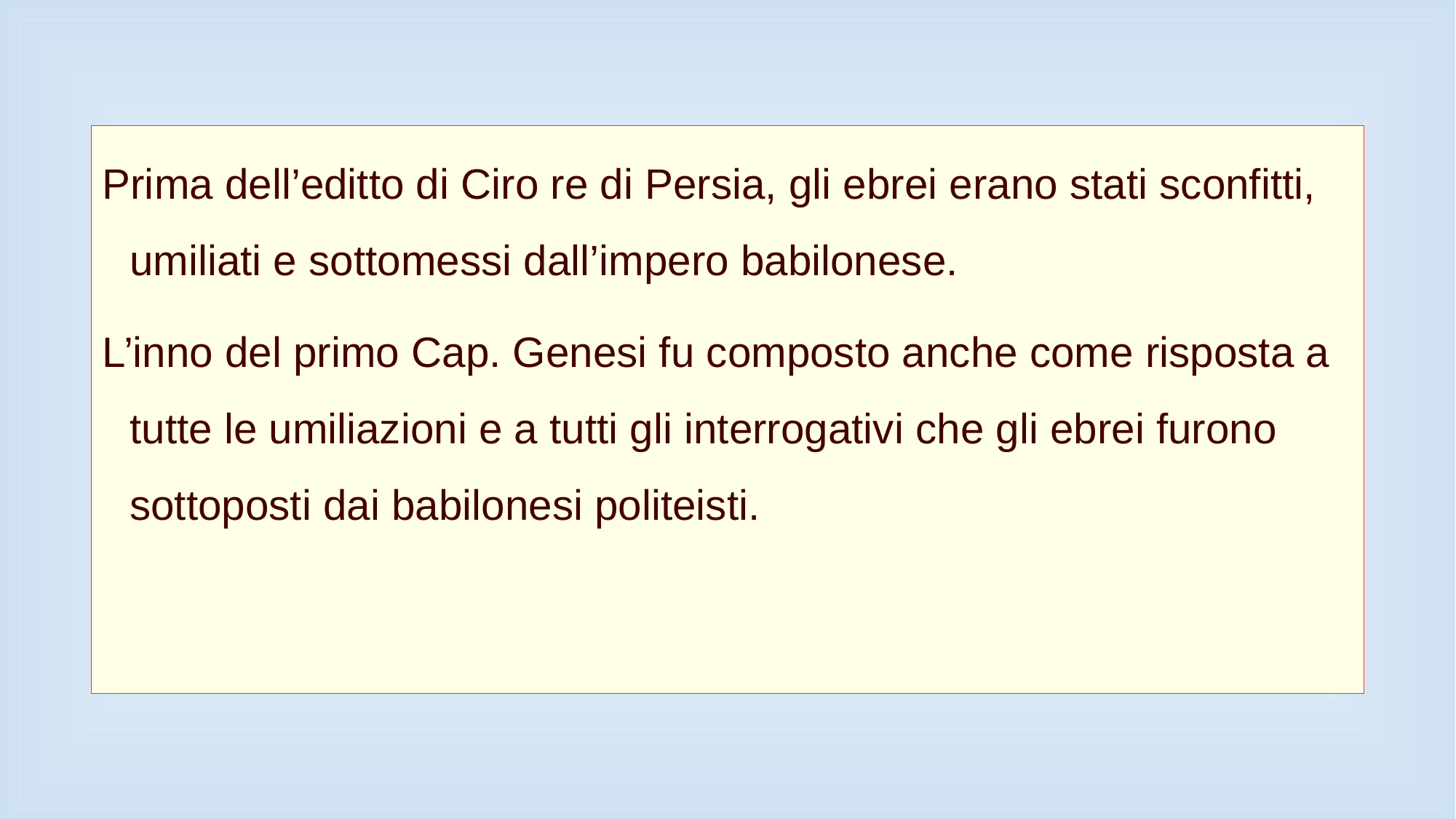

Prima dell’editto di Ciro re di Persia, gli ebrei erano stati sconfitti, umiliati e sottomessi dall’impero babilonese.
L’inno del primo Cap. Genesi fu composto anche come risposta a tutte le umiliazioni e a tutti gli interrogativi che gli ebrei furono sottoposti dai babilonesi politeisti.